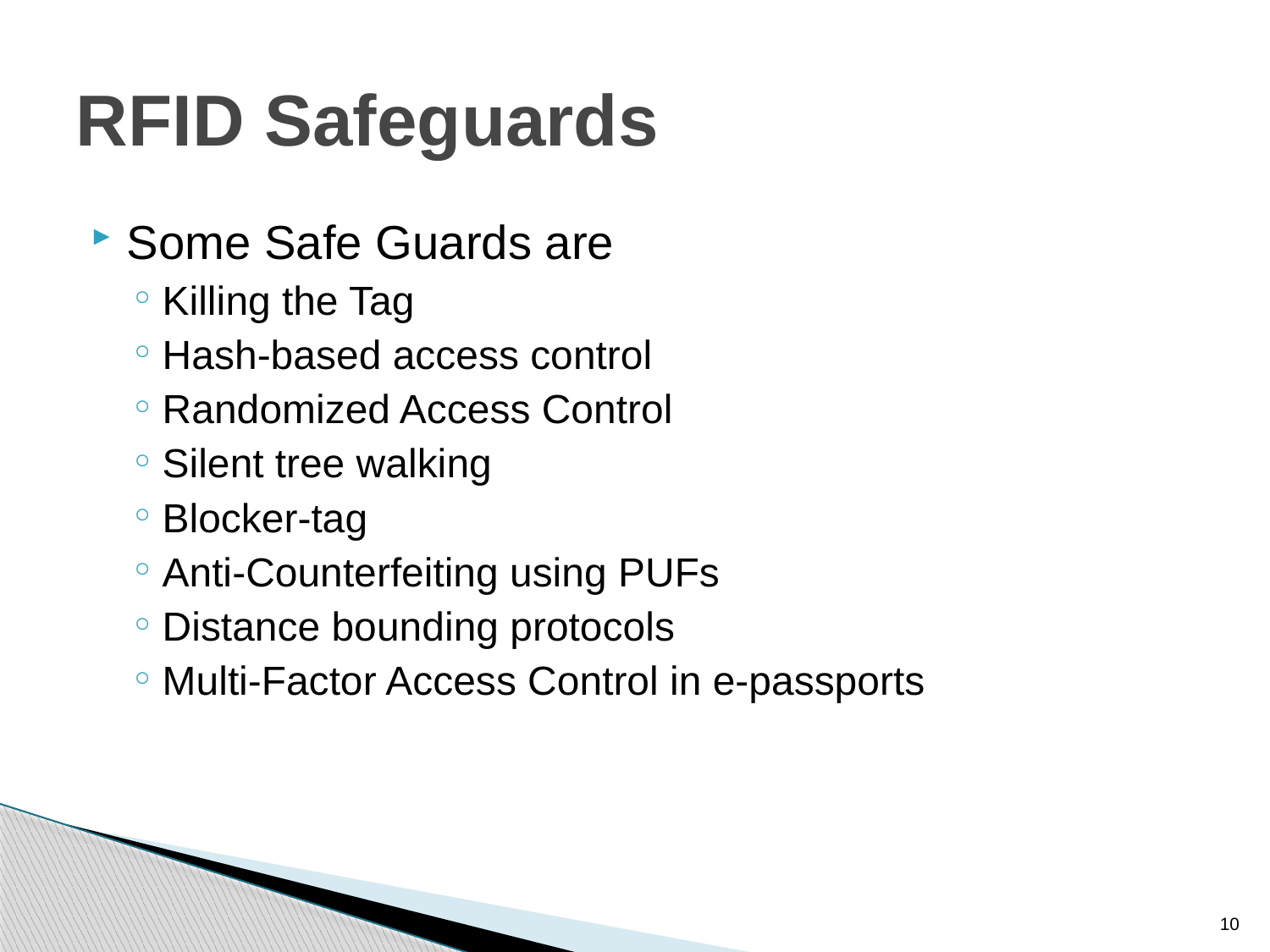

# RFID Safeguards
Some Safe Guards are
Killing the Tag
Hash-based access control
Randomized Access Control
Silent tree walking
Blocker-tag
Anti-Counterfeiting using PUFs
Distance bounding protocols
Multi-Factor Access Control in e-passports

10